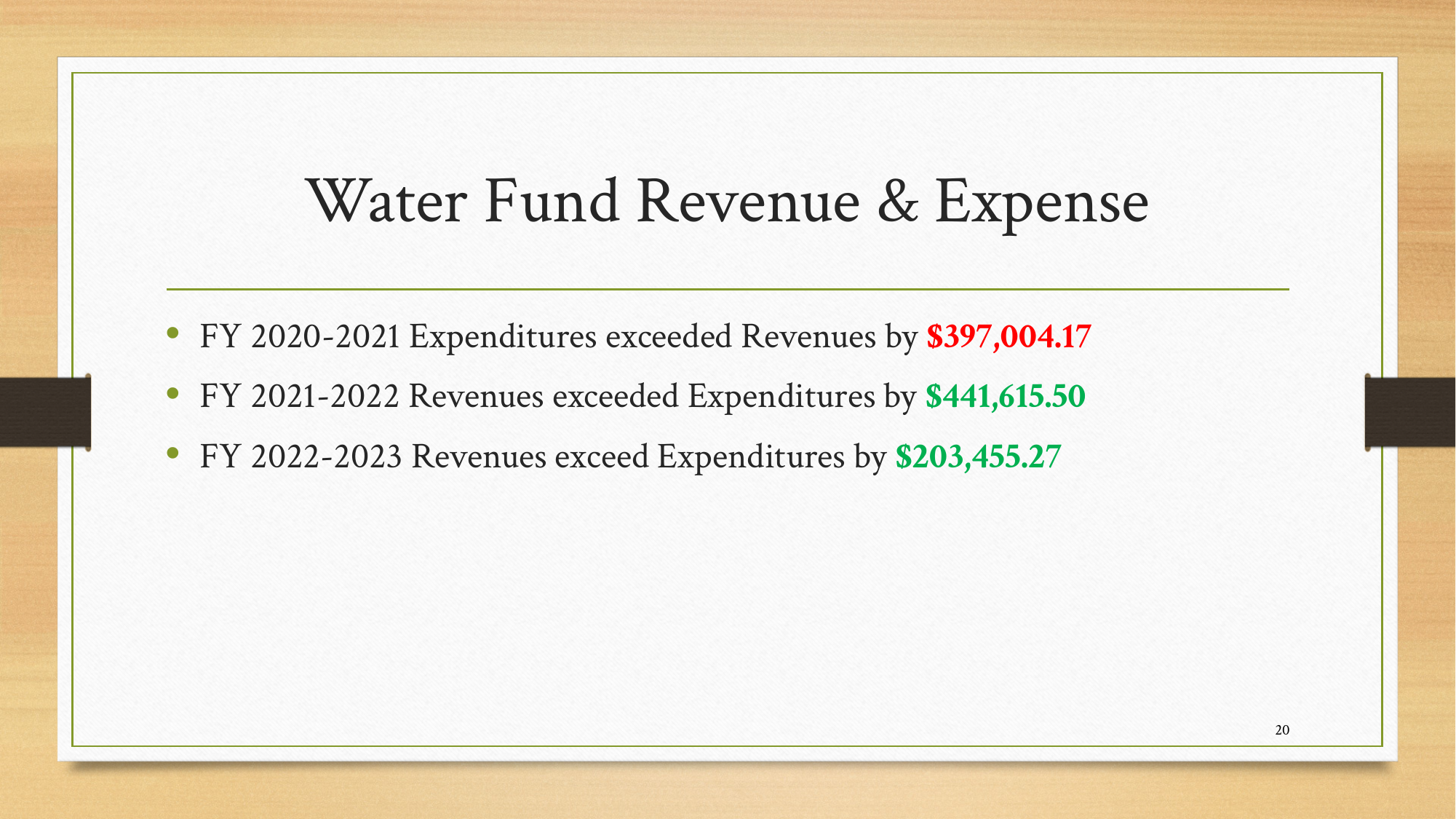

# Water Fund Revenue & Expense
FY 2020-2021 Expenditures exceeded Revenues by $397,004.17
FY 2021-2022 Revenues exceeded Expenditures by $441,615.50
FY 2022-2023 Revenues exceed Expenditures by $203,455.27

20